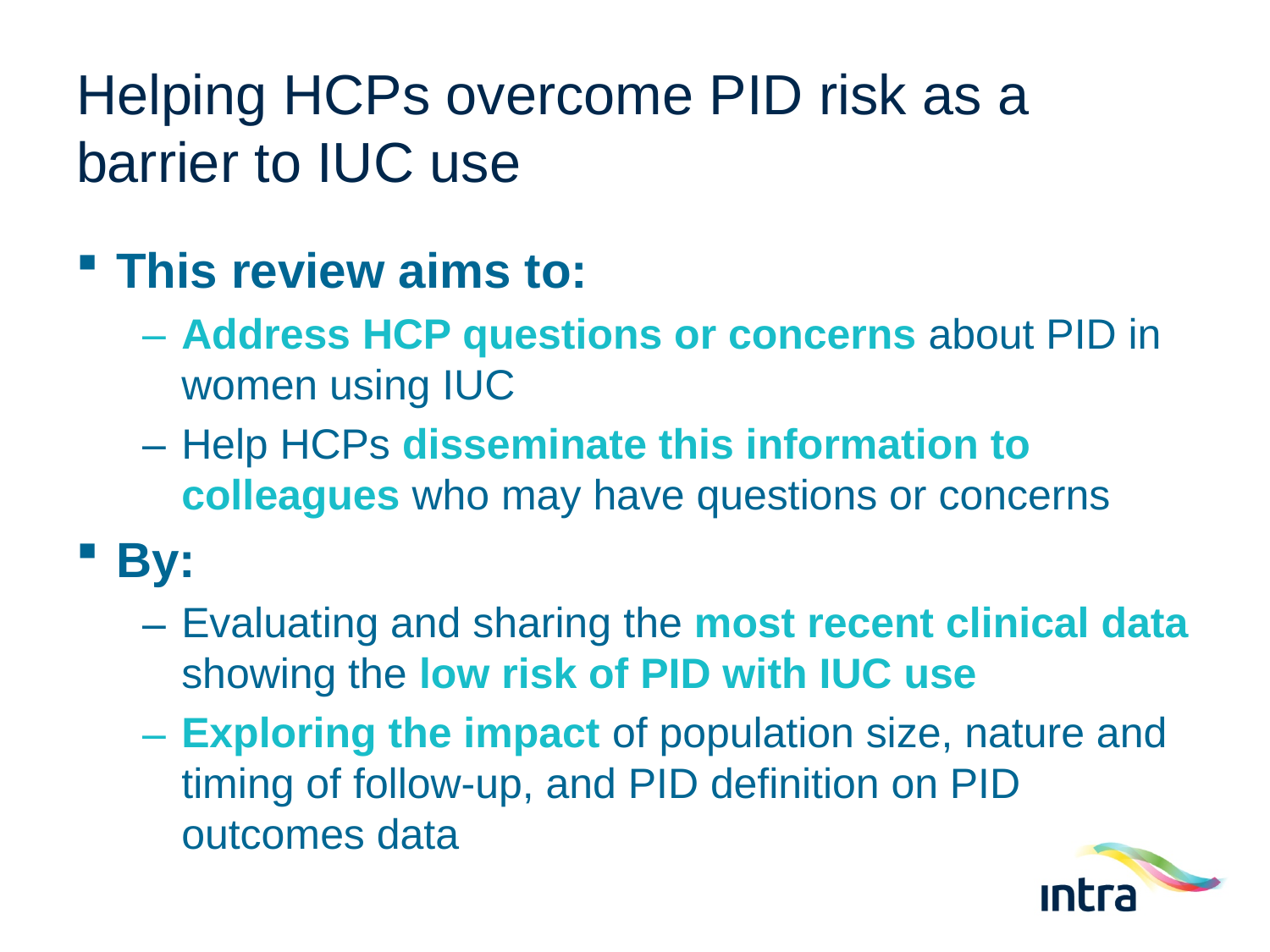

# Helping HCPs overcome PID risk as a barrier to IUC use
This review aims to:
Address HCP questions or concerns about PID in women using IUC
Help HCPs disseminate this information to colleagues who may have questions or concerns
By:
Evaluating and sharing the most recent clinical data showing the low risk of PID with IUC use
Exploring the impact of population size, nature and timing of follow-up, and PID definition on PID outcomes data